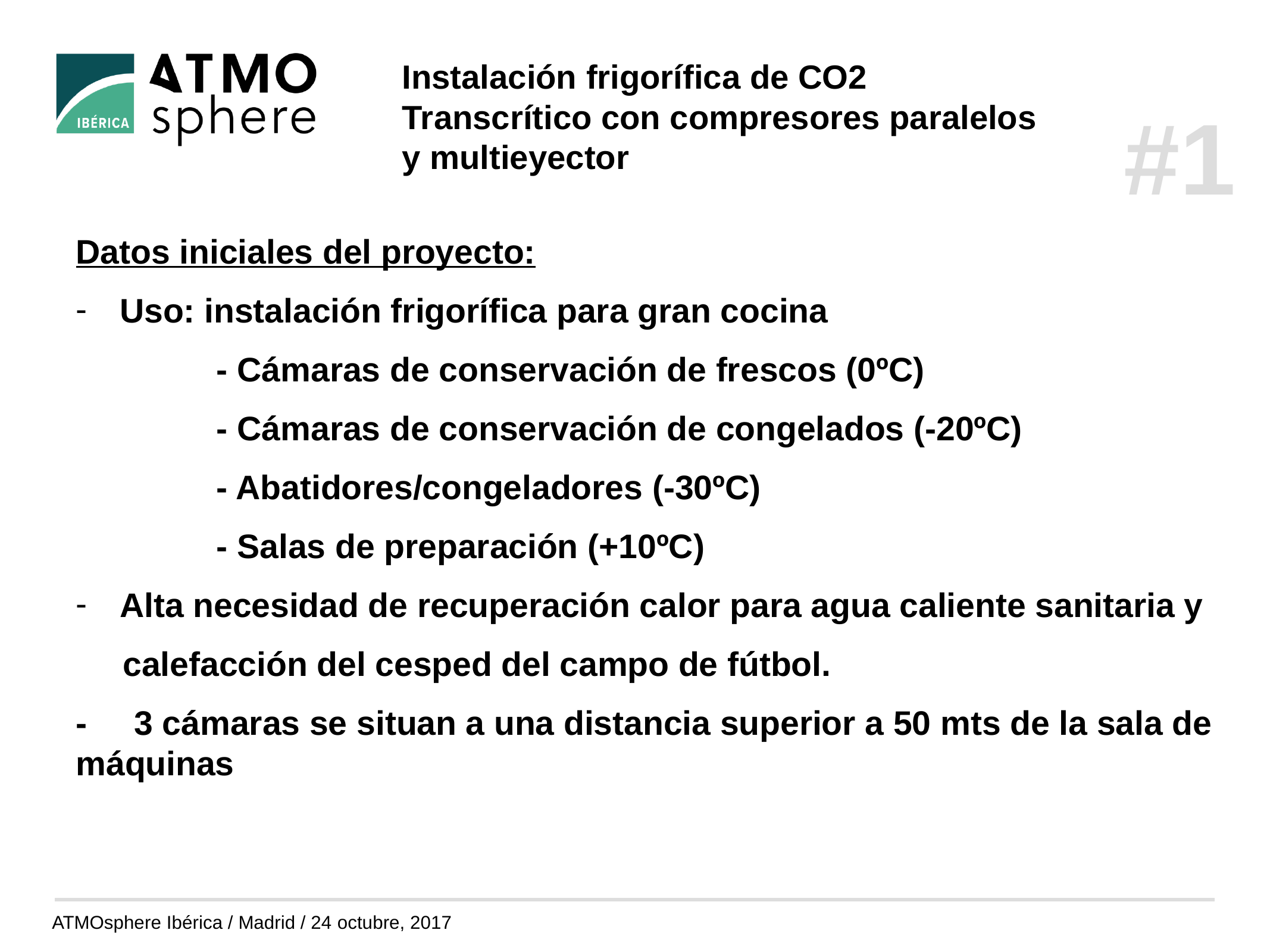

#1
Instalación frigorífica de CO2 Transcrítico con compresores paralelos y multieyector
#1
Datos iniciales del proyecto:
Uso: instalación frigorífica para gran cocina
               - Cámaras de conservación de frescos (0ºC)
               - Cámaras de conservación de congelados (-20ºC)
               - Abatidores/congeladores (-30ºC)
               - Salas de preparación (+10ºC)
Alta necesidad de recuperación calor para agua caliente sanitaria y
     calefacción del cesped del campo de fútbol.
-     3 cámaras se situan a una distancia superior a 50 mts de la sala de máquinas